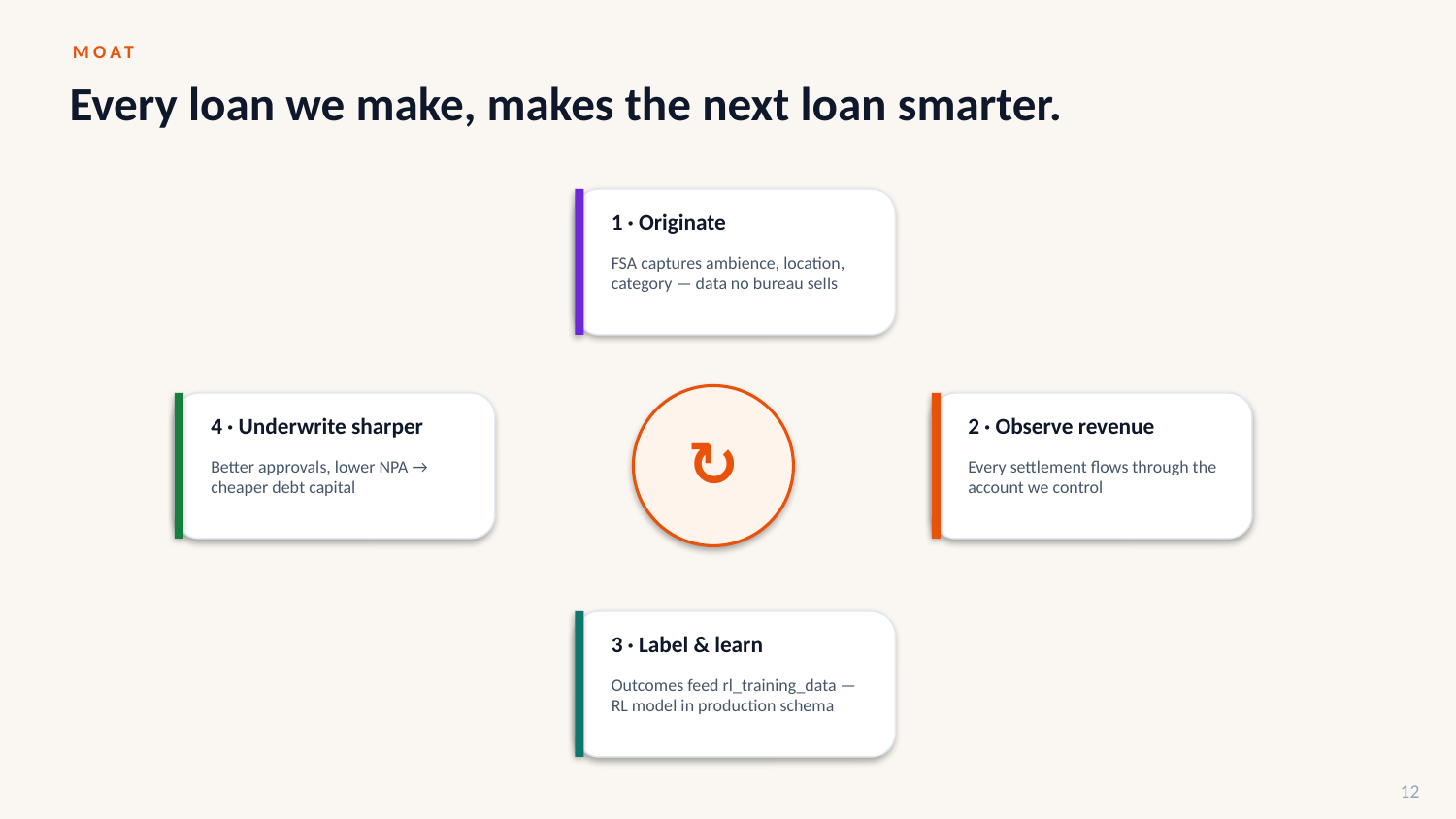

MOAT
Every loan we make, makes the next loan smarter.

1 · Originate
FSA captures ambience, location, category — data no bureau sells

4 · Underwrite sharper
2 · Observe revenue
↻
Better approvals, lower NPA → cheaper debt capital
Every settlement flows through the account we control

3 · Label & learn
Outcomes feed rl_training_data — RL model in production schema
12